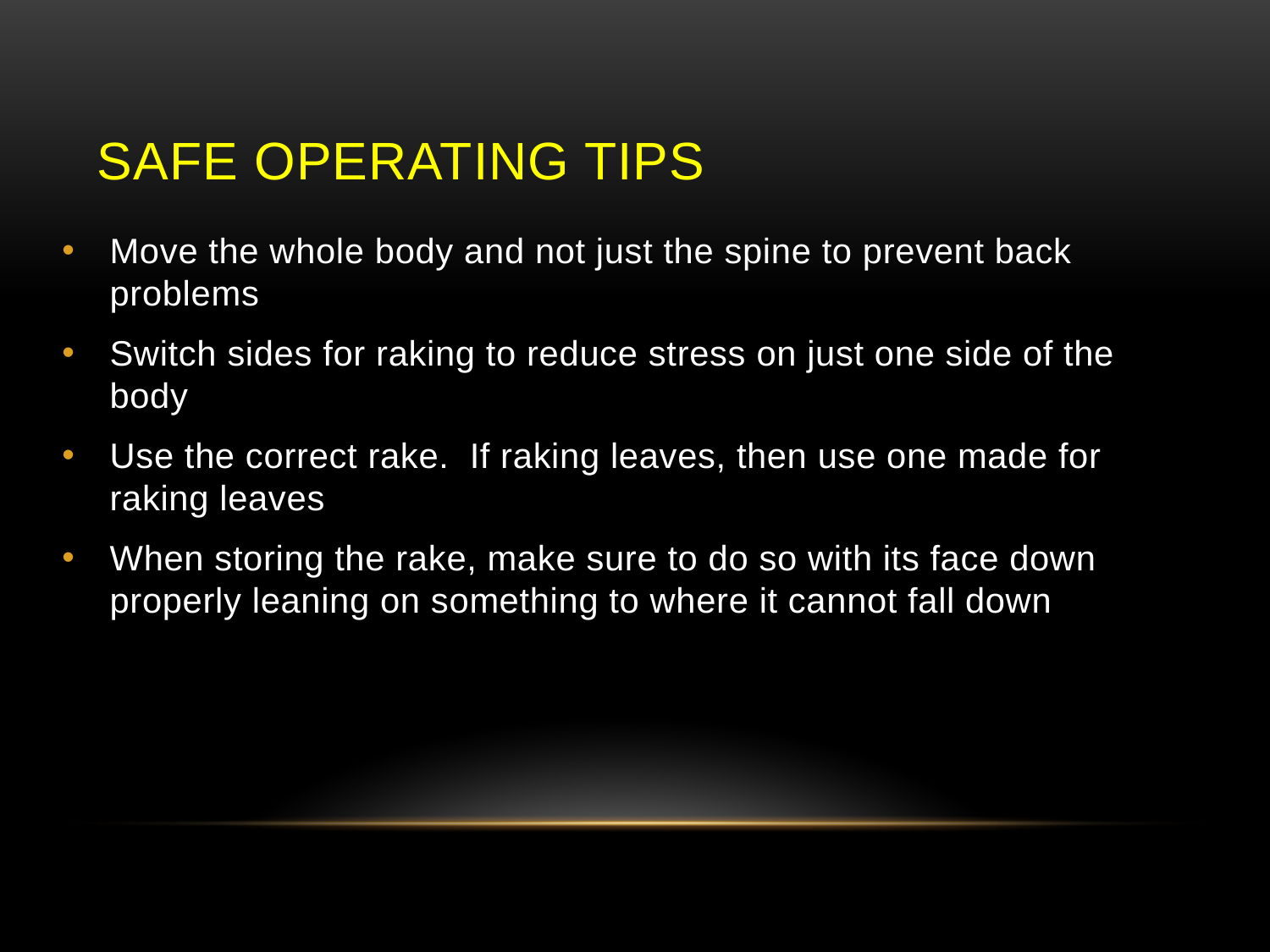

# Safe Operating Tips
Move the whole body and not just the spine to prevent back problems
Switch sides for raking to reduce stress on just one side of the body
Use the correct rake.  If raking leaves, then use one made for raking leaves
When storing the rake, make sure to do so with its face down properly leaning on something to where it cannot fall down